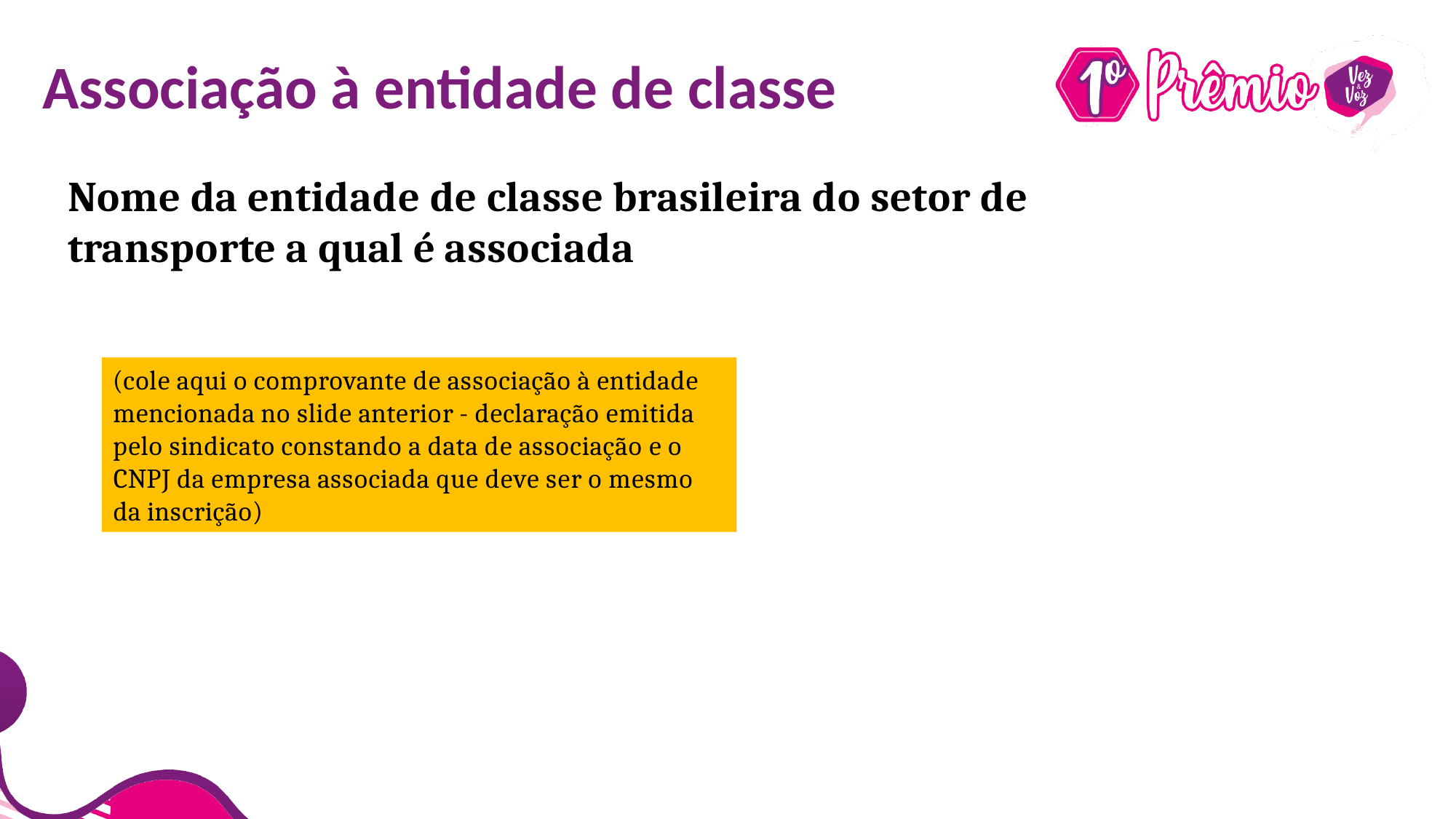

Associação à entidade de classe
Nome da entidade de classe brasileira do setor de transporte a qual é associada
(cole aqui o comprovante de associação à entidade mencionada no slide anterior - declaração emitida pelo sindicato constando a data de associação e o CNPJ da empresa associada que deve ser o mesmo da inscrição)